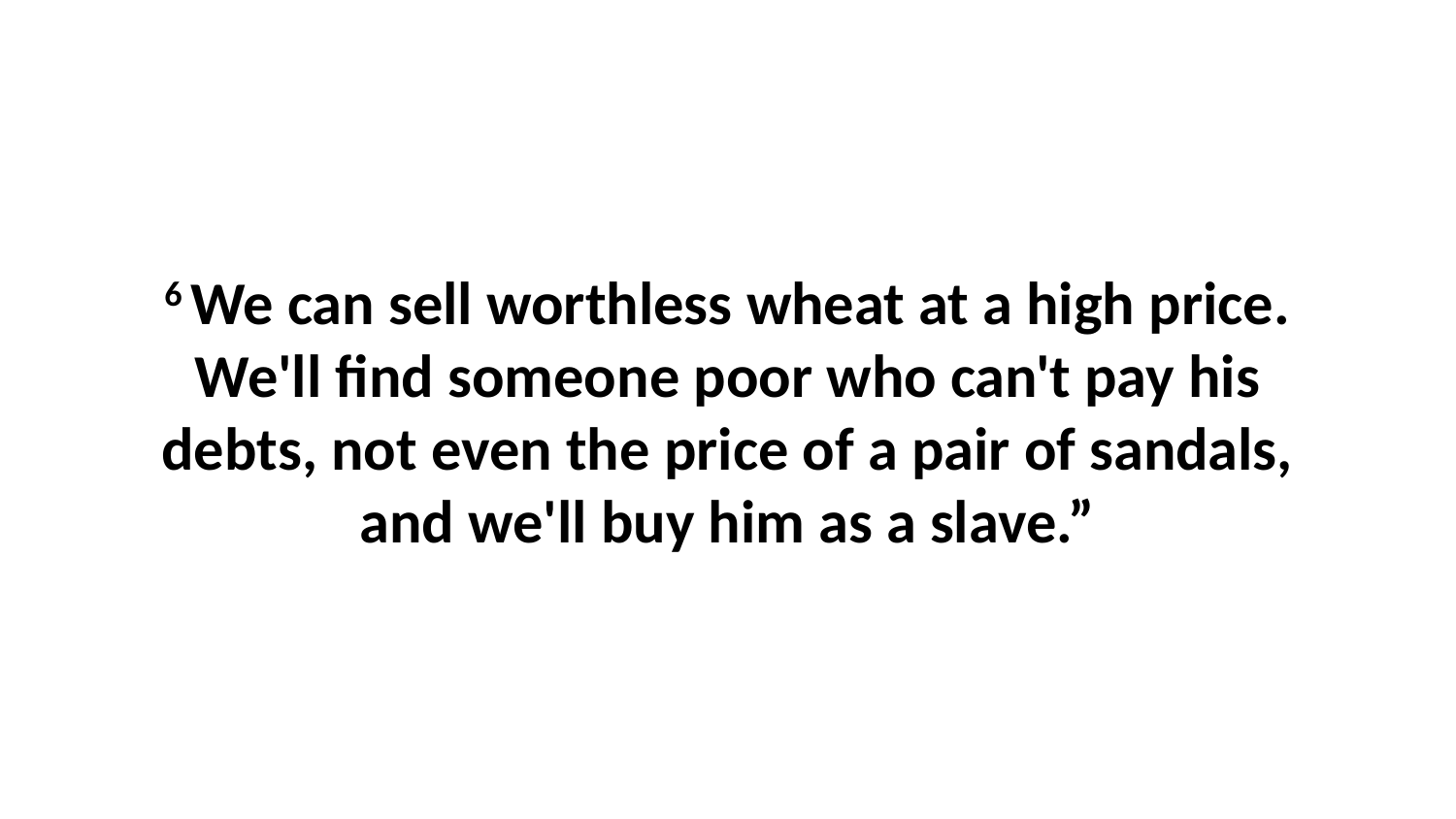

6 We can sell worthless wheat at a high price. We'll find someone poor who can't pay his debts, not even the price of a pair of sandals, and we'll buy him as a slave.”